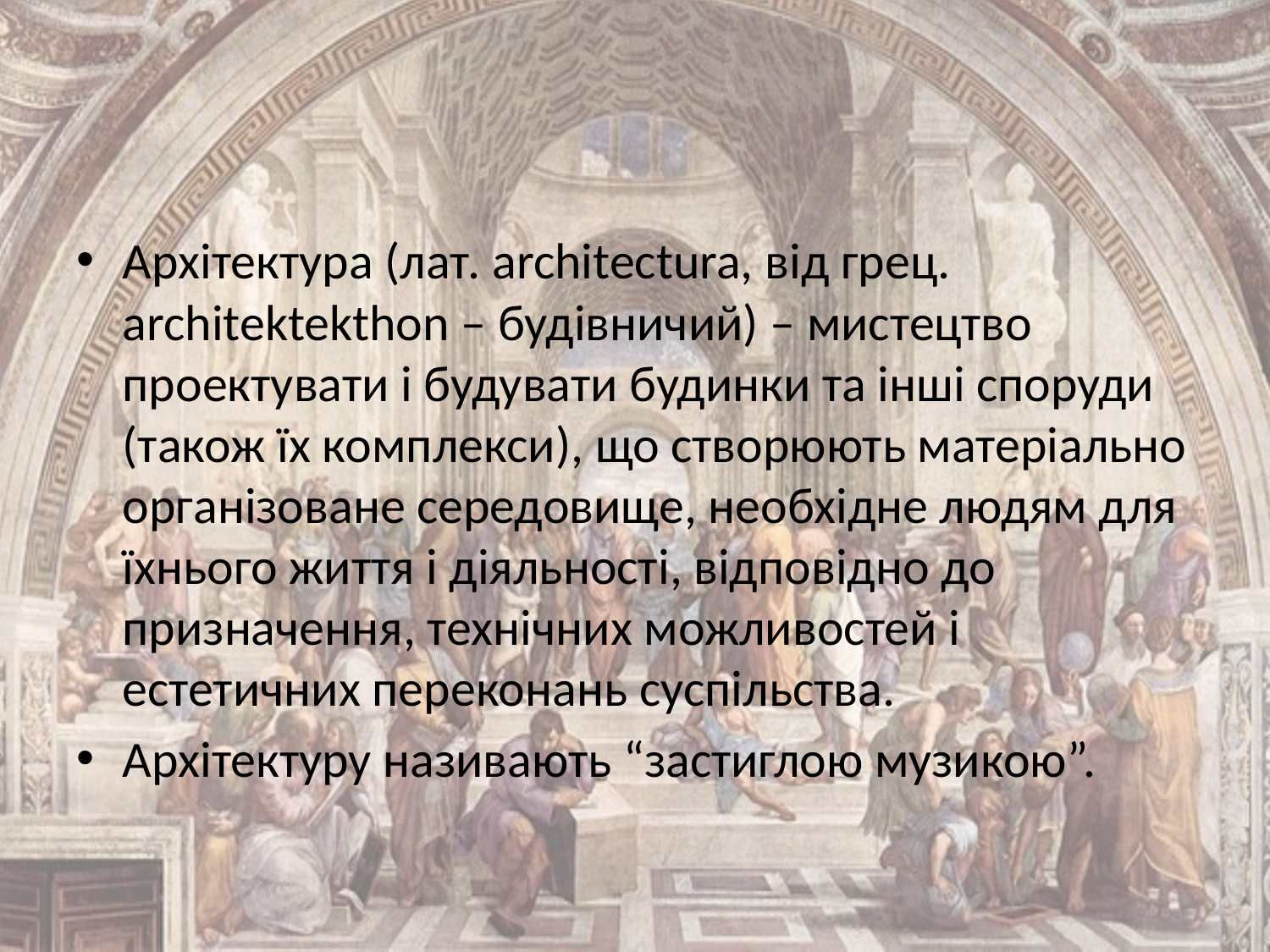

#
Архітектура (лат. architectura, від грец. architektekthon – будівничий) – мистецтво проектувати і будувати будинки та інші споруди (також їх комплекси), що створюють матеріально організоване середовище, необхідне людям для їхнього життя і діяльності, відповідно до призначення, технічних можливостей і естетичних переконань суспільства.
Архітектуру називають “застиглою музикою”.